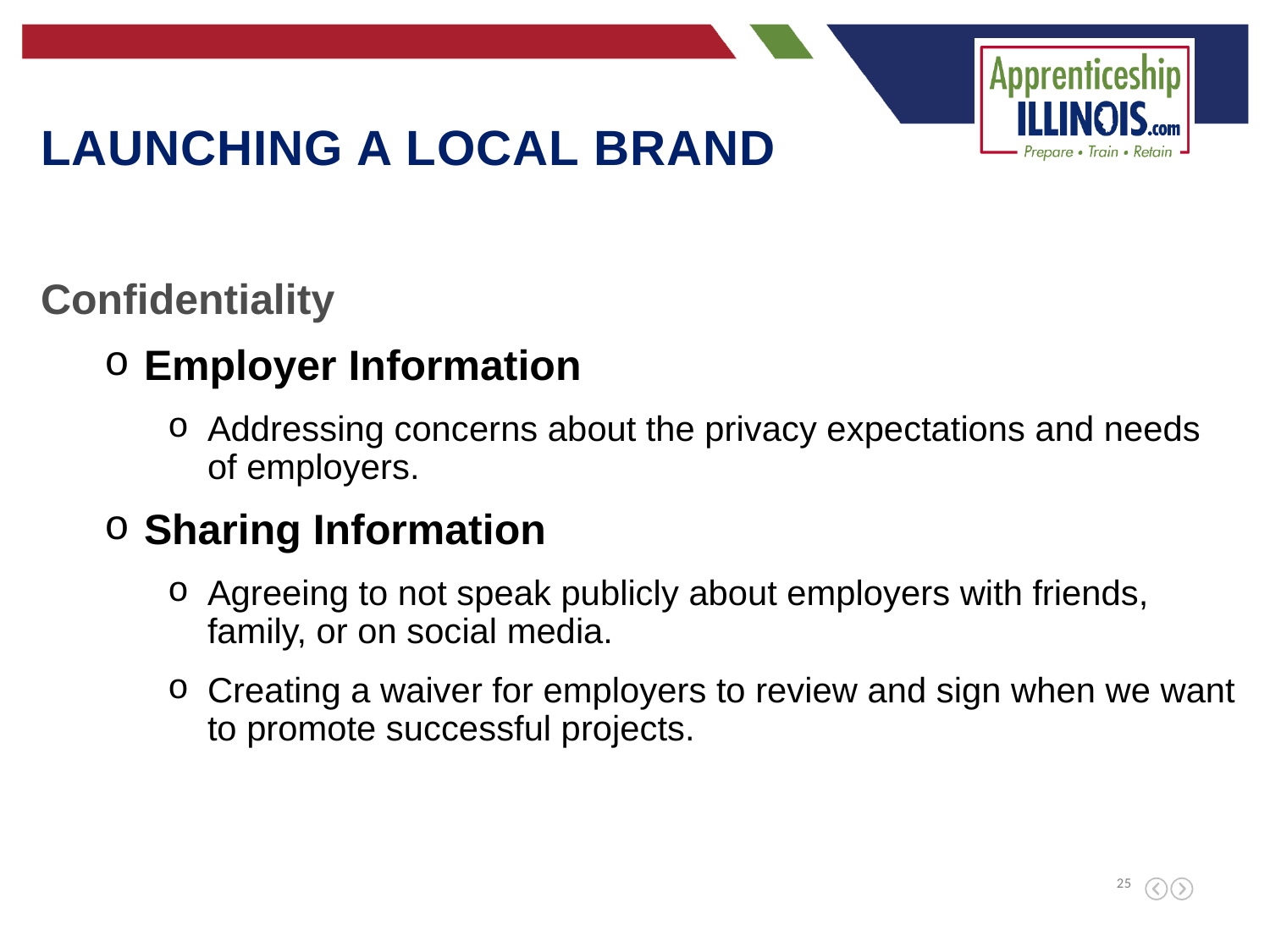

Launching a local brand

Confidentiality
Employer Information
Addressing concerns about the privacy expectations and needs of employers.
Sharing Information
Agreeing to not speak publicly about employers with friends, family, or on social media.
Creating a waiver for employers to review and sign when we want to promote successful projects.